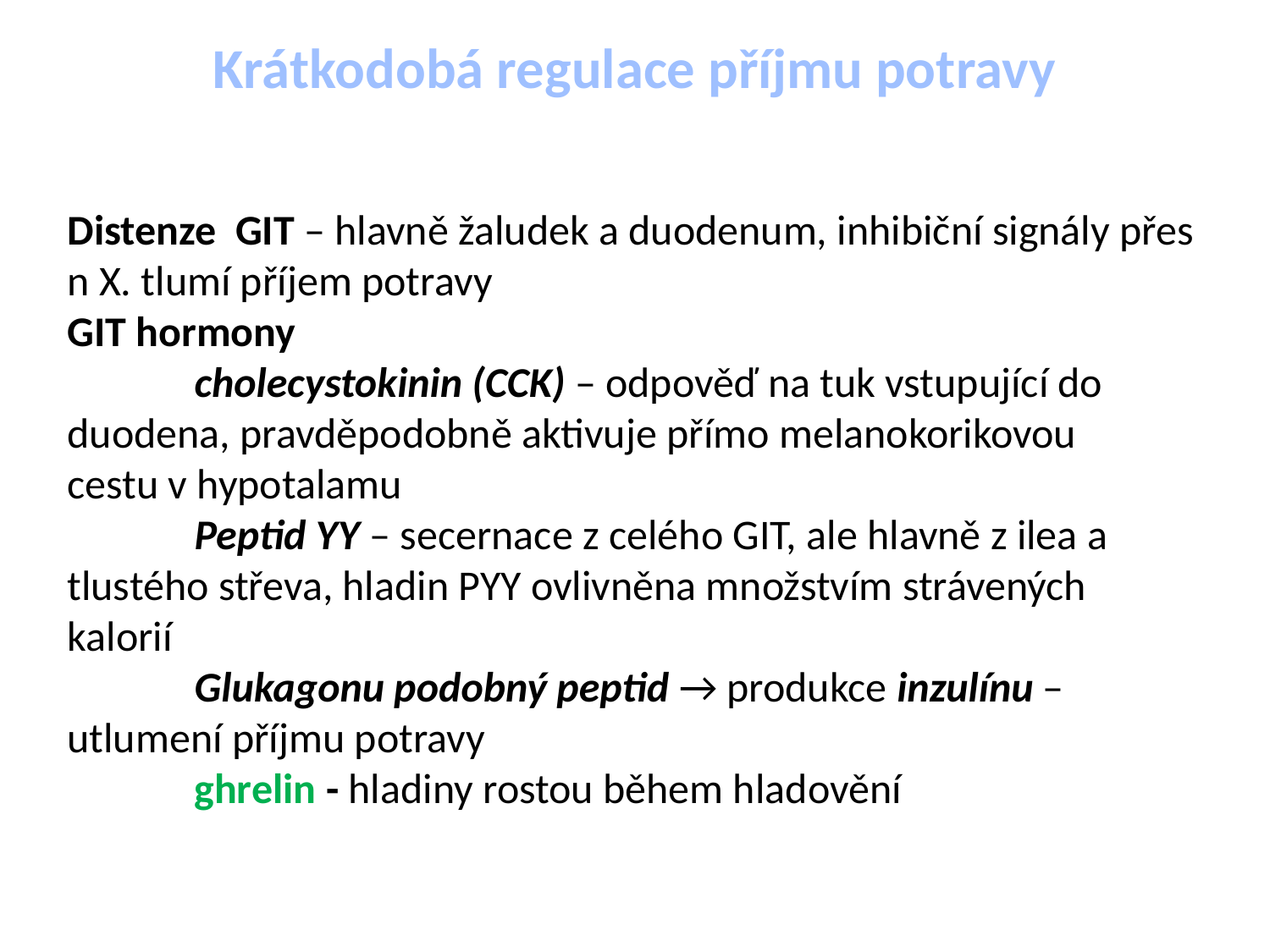

Krátkodobá regulace příjmu potravy
Distenze  GIT – hlavně žaludek a duodenum, inhibiční signály přes n X. tlumí příjem potravy
GIT hormony
	cholecystokinin (CCK) – odpověď na tuk vstupující do 	duodena, pravděpodobně aktivuje přímo melanokorikovou 	cestu v hypotalamu
	Peptid YY – secernace z celého GIT, ale hlavně z ilea a 	tlustého střeva, hladin PYY ovlivněna množstvím strávených 	kalorií
	Glukagonu podobný peptid → produkce inzulínu – 	utlumení příjmu potravy
	ghrelin - hladiny rostou během hladovění